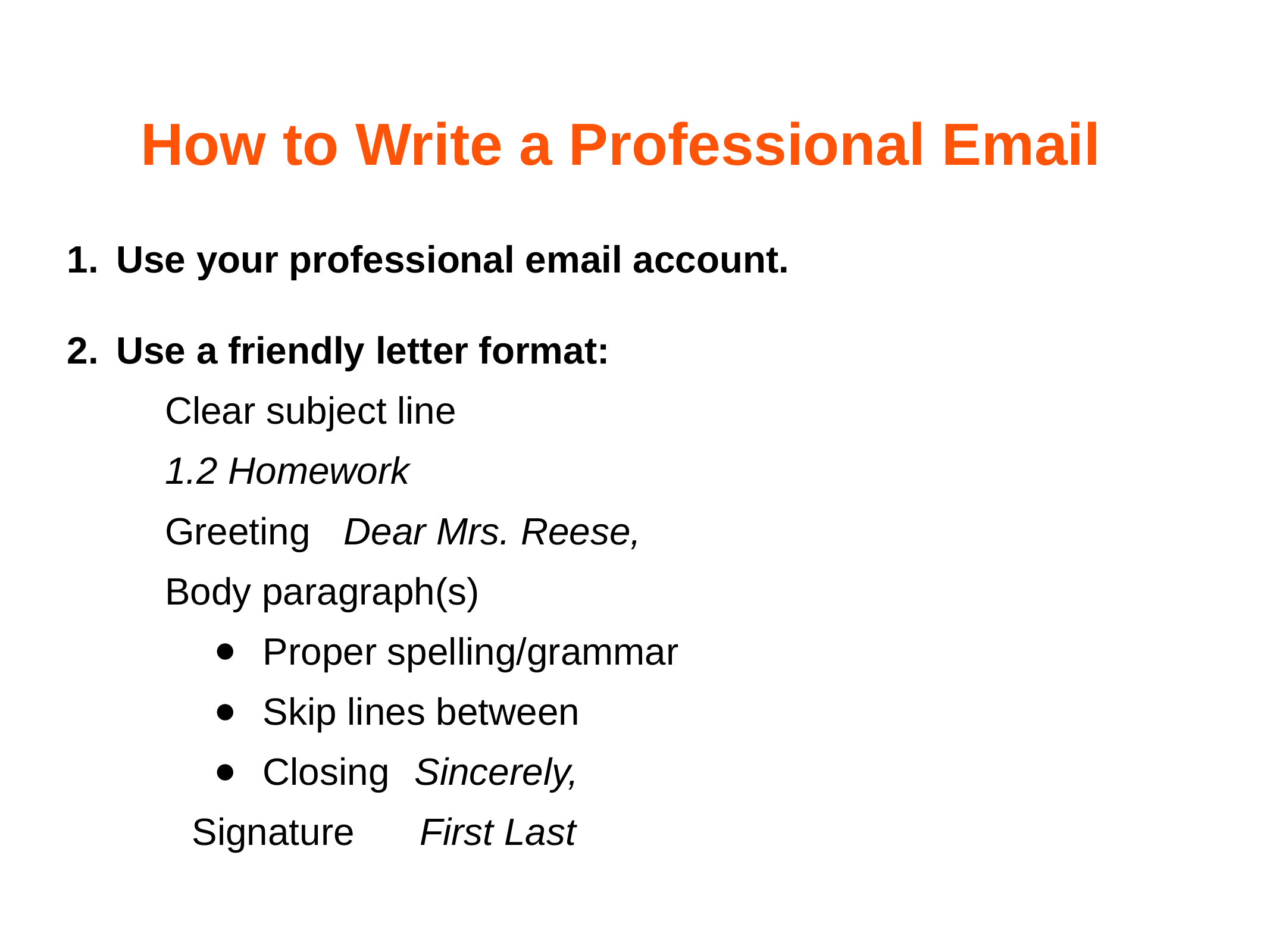

# How to Write a Professional Email
Use your professional email account.

Use a friendly letter format:
Clear subject line
1.2 Homework
Greeting 										Dear Mrs. Reese,
Body paragraph(s)
Proper spelling/grammar
Skip lines between
Closing 											Sincerely,
				Signature 											First Last